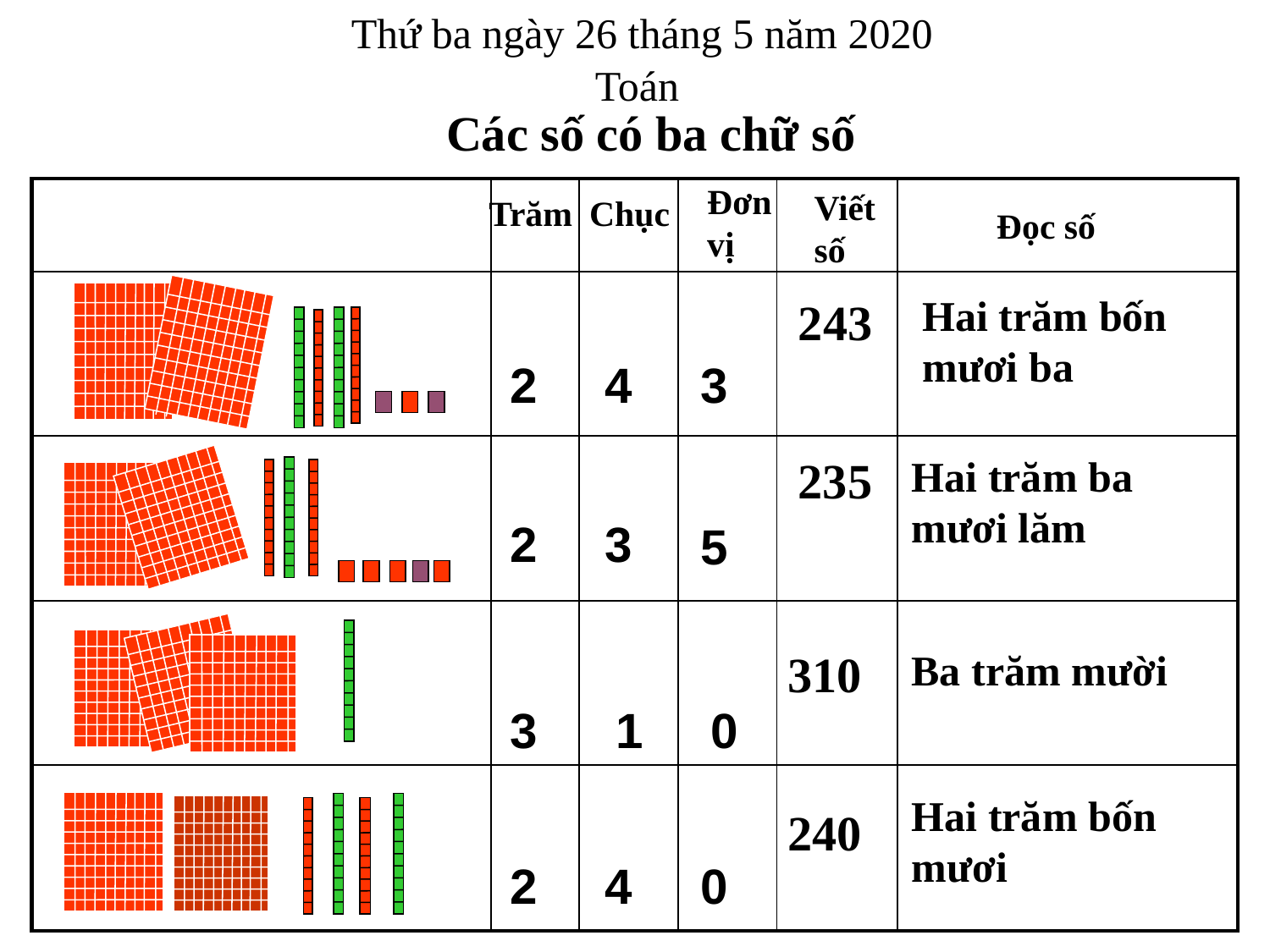

Thứ ba ngày 26 tháng 5 năm 2020
Toán
Các số có ba chữ số
Đơn vị
|  |  |  |  |  |  |
| --- | --- | --- | --- | --- | --- |
|  |  |  |  |  |  |
|  |  |  |  |  |  |
|  |  |  |  |  |  |
|  |  |  |  |  |  |
Viết số
Trăm
Chục
Đọc số

Hai trăm bốn mươi ba

243
 2
 4
 3

235
Hai trăm ba mươi lăm
 2
 3
 5

 3
 1
 0

310
Ba trăm mười
Hai trăm bốn mươi
 2
 4
 0

240